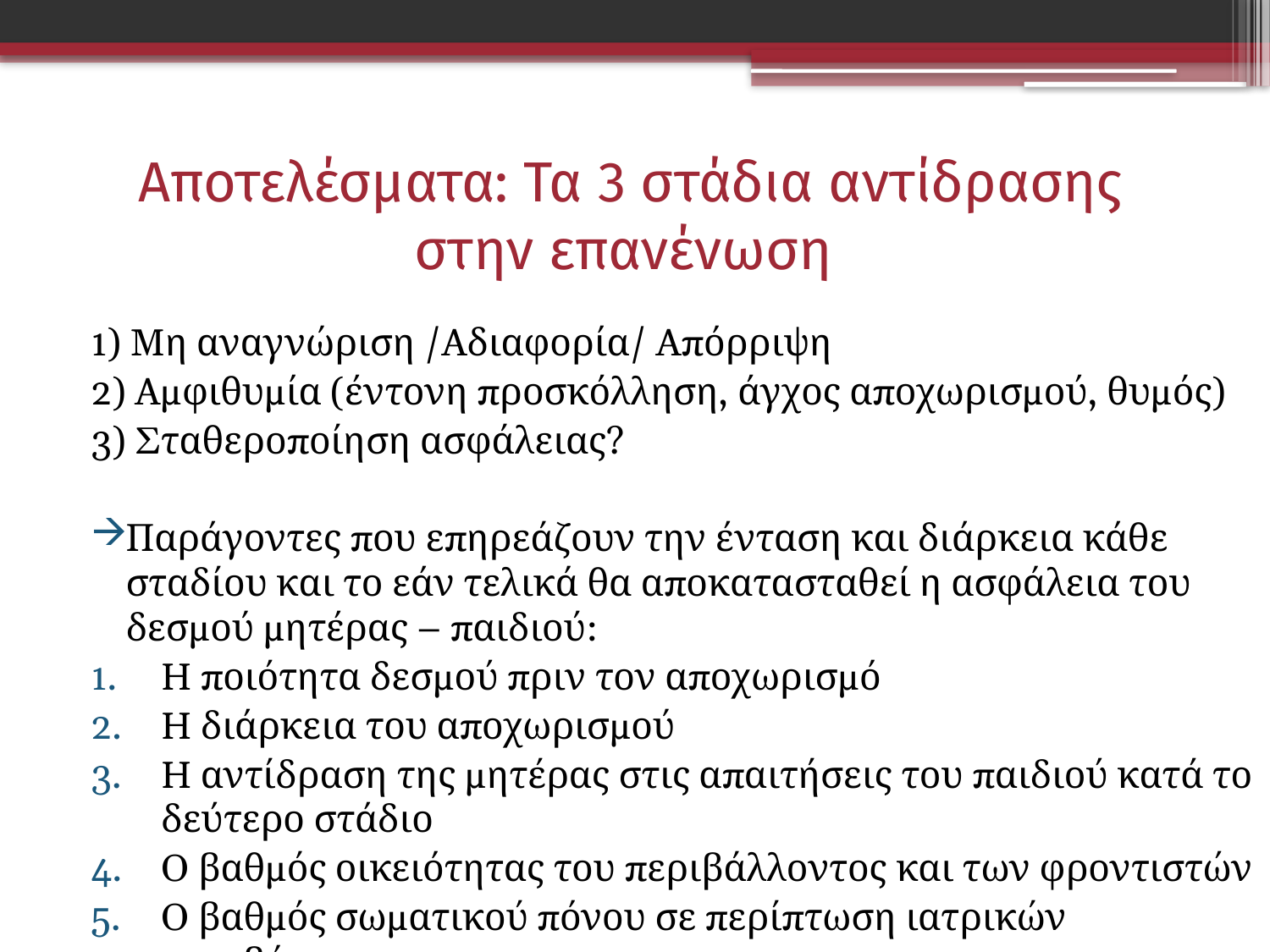

# Αποτελέσματα: Τα 3 στάδια αντίδρασης στην επανένωση
1) Μη αναγνώριση /Αδιαφορία/ Απόρριψη
2) Αμφιθυμία (έντονη προσκόλληση, άγχος αποχωρισμού, θυμός)
3) Σταθεροποίηση ασφάλειας?

Παράγοντες που επηρεάζουν την ένταση και διάρκεια κάθε σταδίου και το εάν τελικά θα αποκατασταθεί η ασφάλεια του δεσμού μητέρας – παιδιού:
Η ποιότητα δεσμού πριν τον αποχωρισμό
Η διάρκεια του αποχωρισμού
Η αντίδραση της μητέρας στις απαιτήσεις του παιδιού κατά το δεύτερο στάδιο
Ο βαθμός οικειότητας του περιβάλλοντος και των φροντιστών
Ο βαθμός σωματικού πόνου σε περίπτωση ιατρικών επεμβάσεων